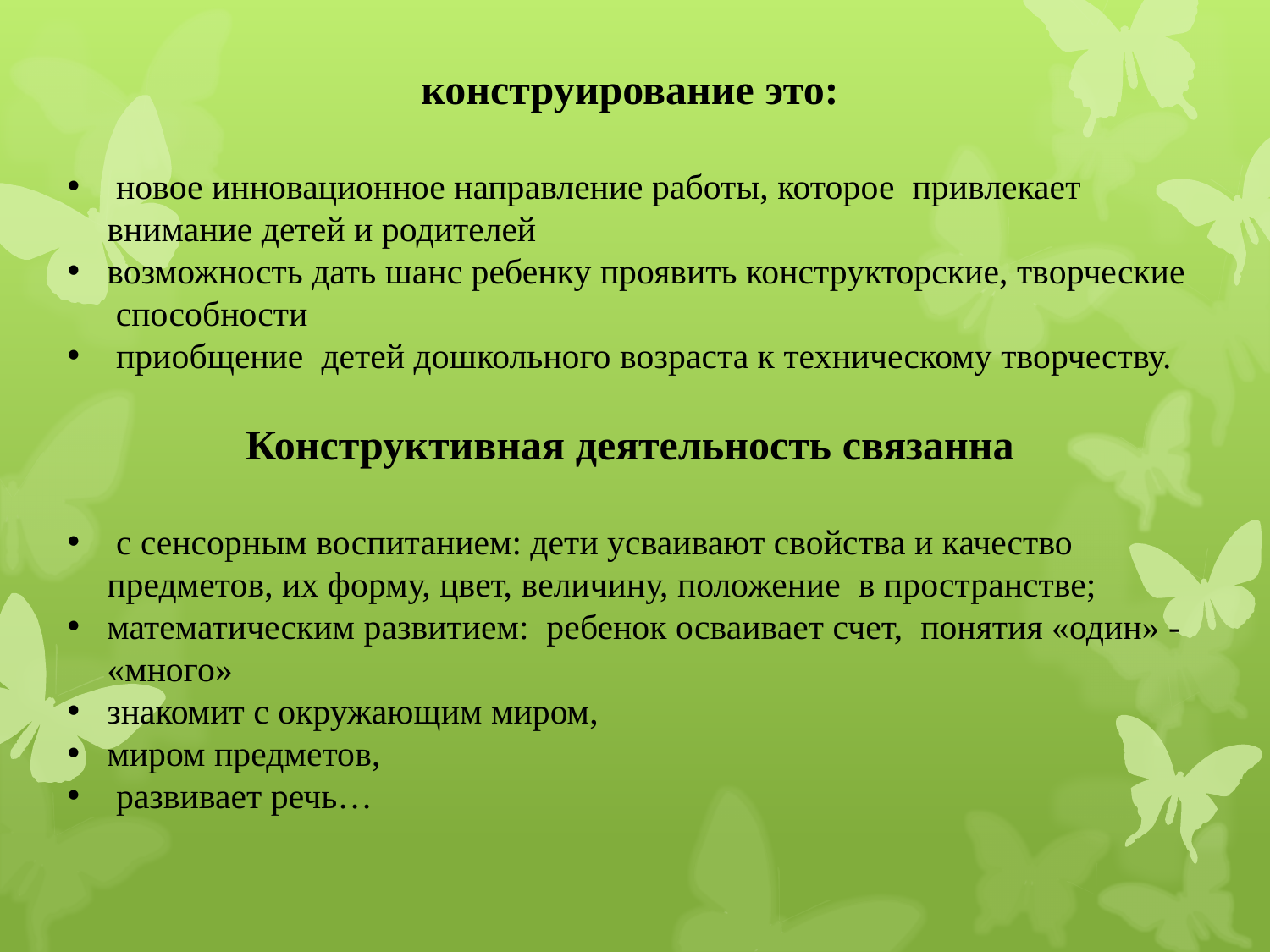

конструирование это:

 новое инновационное направление работы, которое  привлекает внимание детей и родителей
возможность дать шанс ребенку проявить конструкторские, творческие  способности
 приобщение  детей дошкольного возраста к техническому творчеству.

Конструктивная деятельность связанна

 с сенсорным воспитанием: дети усваивают свойства и качество предметов, их форму, цвет, величину, положение  в пространстве;
математическим развитием:  ребенок осваивает счет,  понятия «один» - «много»
знакомит с окружающим миром,
миром предметов,
 развивает речь…